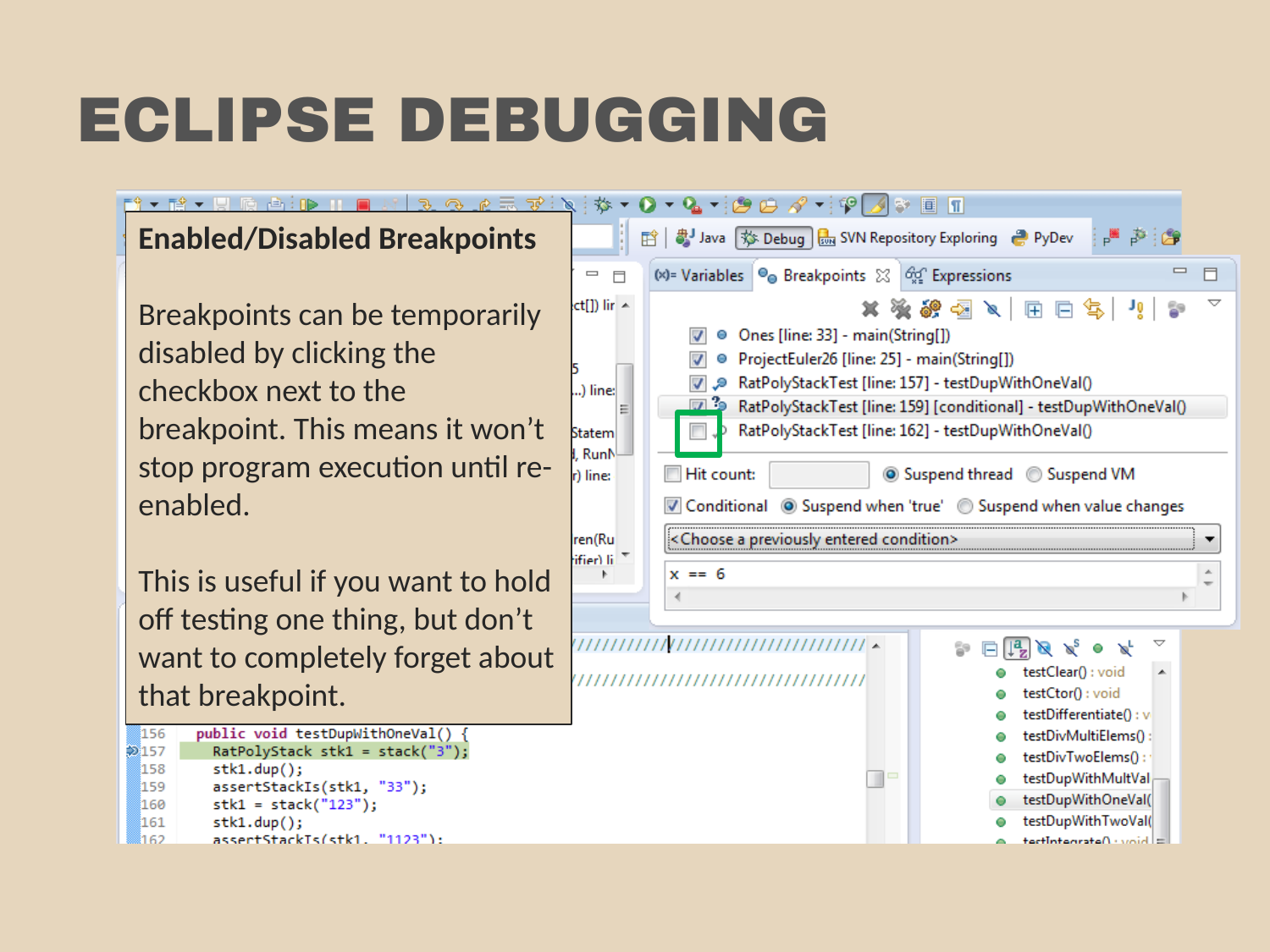

# ECLIPSE DEBUGGING

Enabled/Disabled Breakpoints

Breakpoints can be temporarily disabled by clicking the checkbox next to the breakpoint. This means it won’t stop program execution until re-enabled.

This is useful if you want to hold off testing one thing, but don’t want to completely forget about that breakpoint.